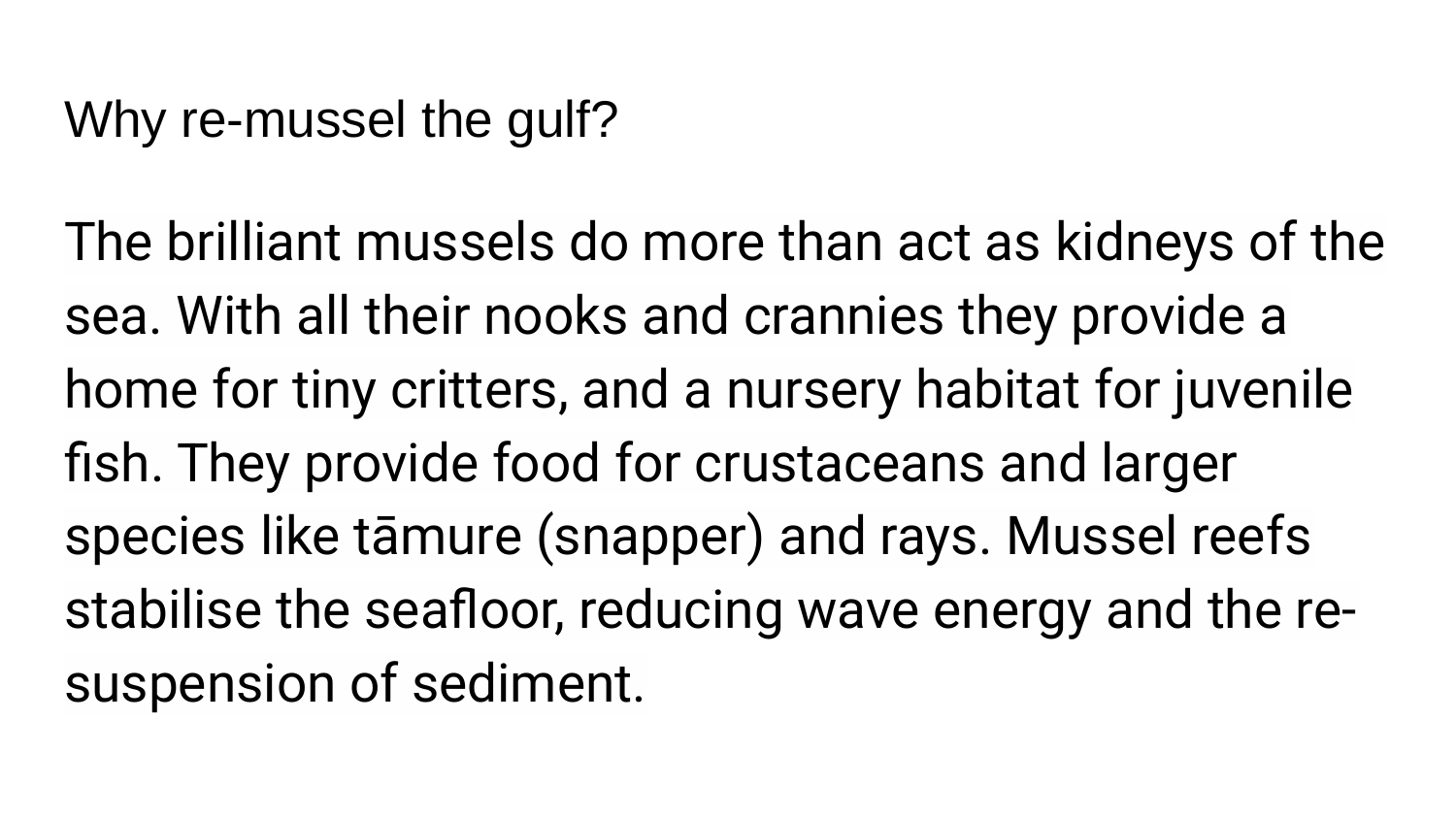

# Why re-mussel the gulf?
The brilliant mussels do more than act as kidneys of the sea. With all their nooks and crannies they provide a home for tiny critters, and a nursery habitat for juvenile fish. They provide food for crustaceans and larger species like tāmure (snapper) and rays. Mussel reefs stabilise the seafloor, reducing wave energy and the re-suspension of sediment.